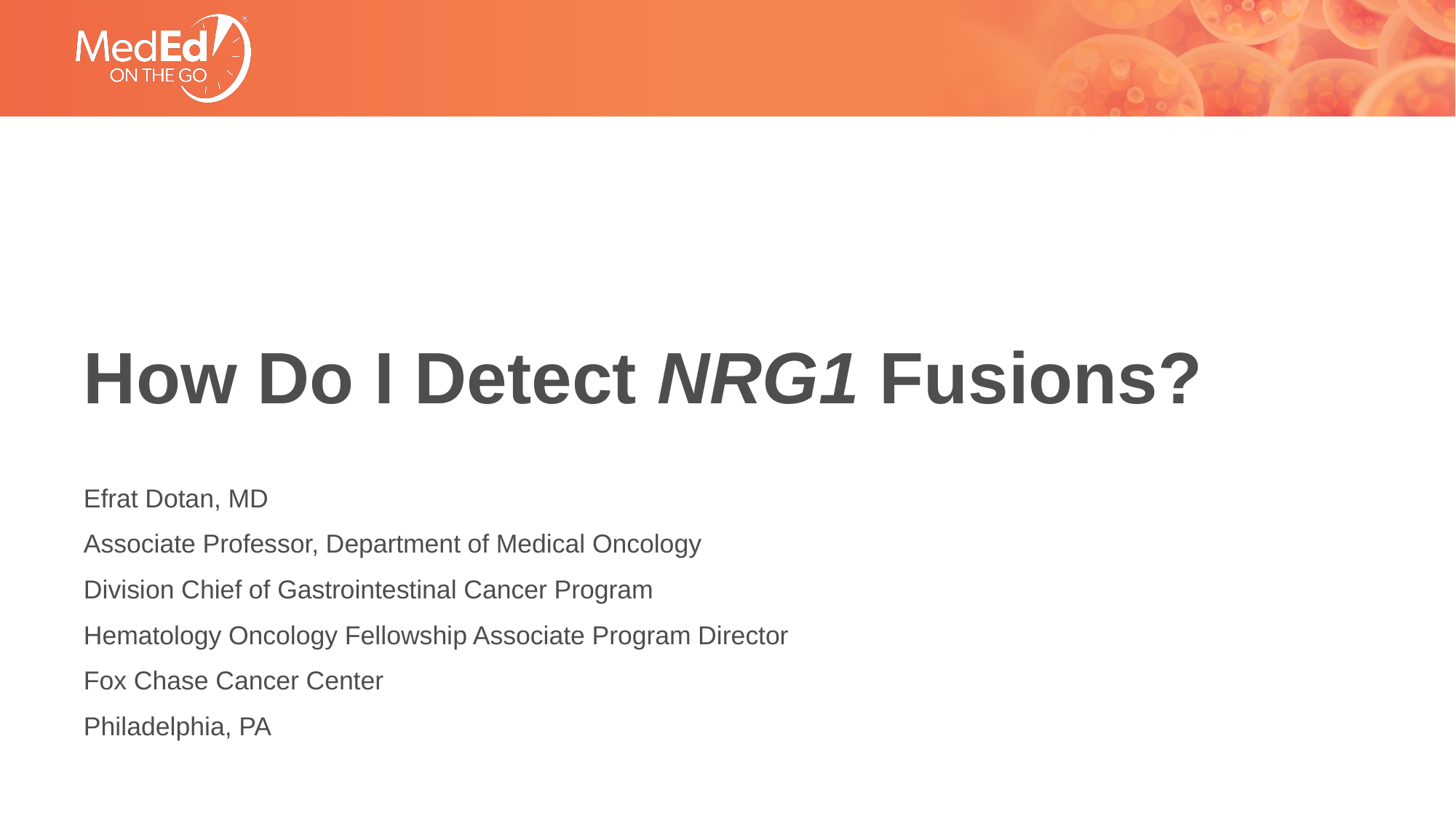

# How Do I Detect NRG1 Fusions?
Efrat Dotan, MD
Associate Professor, Department of Medical Oncology
Division Chief of Gastrointestinal Cancer Program
Hematology Oncology Fellowship Associate Program Director
Fox Chase Cancer Center
Philadelphia, PA